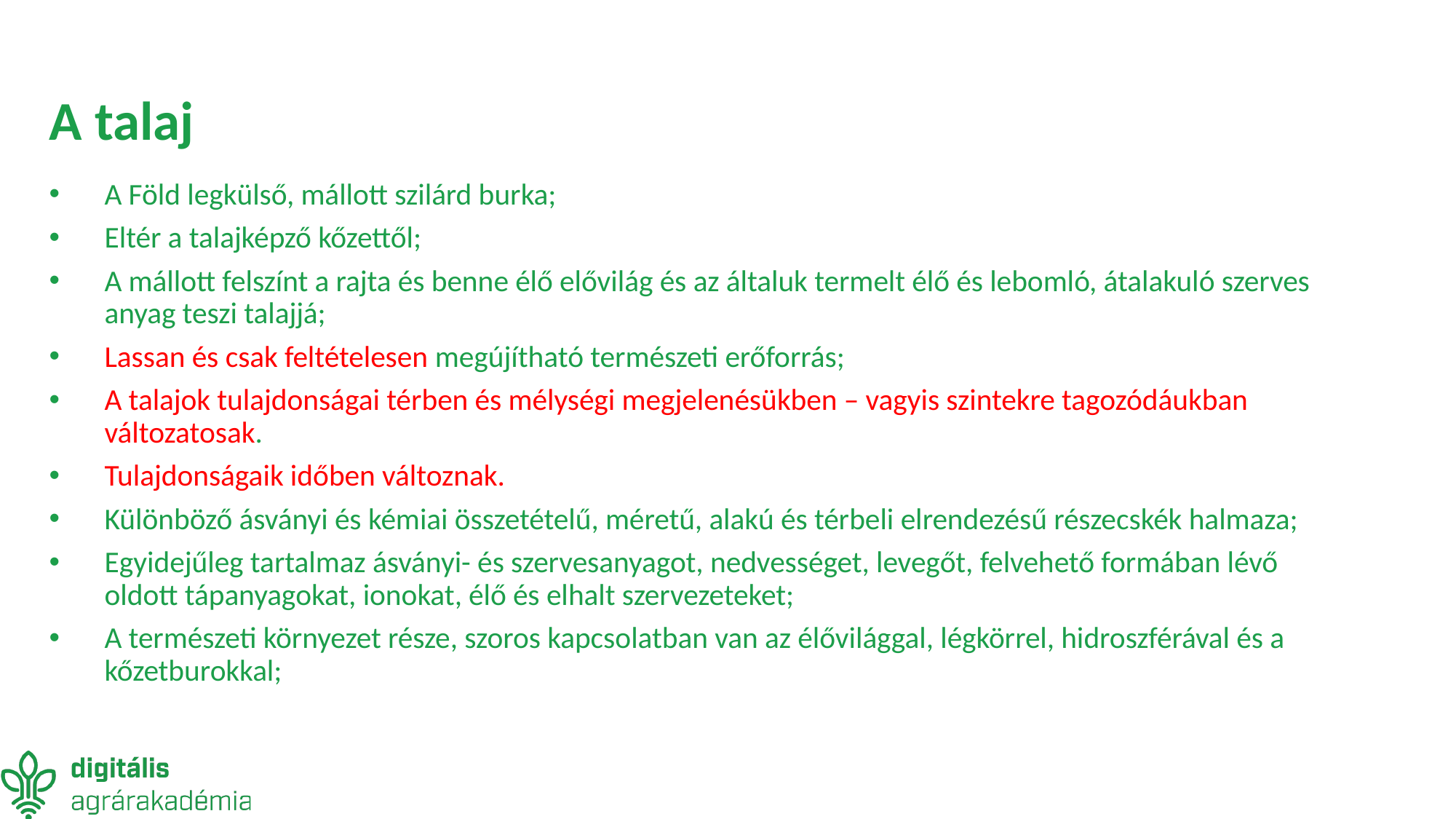

# A talaj
A Föld legkülső, mállott szilárd burka;
Eltér a talajképző kőzettől;
A mállott felszínt a rajta és benne élő elővilág és az általuk termelt élő és lebomló, átalakuló szerves anyag teszi talajjá;
Lassan és csak feltételesen megújítható természeti erőforrás;
A talajok tulajdonságai térben és mélységi megjelenésükben – vagyis szintekre tagozódáukban változatosak.
Tulajdonságaik időben változnak.
Különböző ásványi és kémiai összetételű, méretű, alakú és térbeli elrendezésű részecskék halmaza;
Egyidejűleg tartalmaz ásványi- és szervesanyagot, nedvességet, levegőt, felvehető formában lévő oldott tápanyagokat, ionokat, élő és elhalt szervezeteket;
A természeti környezet része, szoros kapcsolatban van az élővilággal, légkörrel, hidroszférával és a kőzetburokkal;